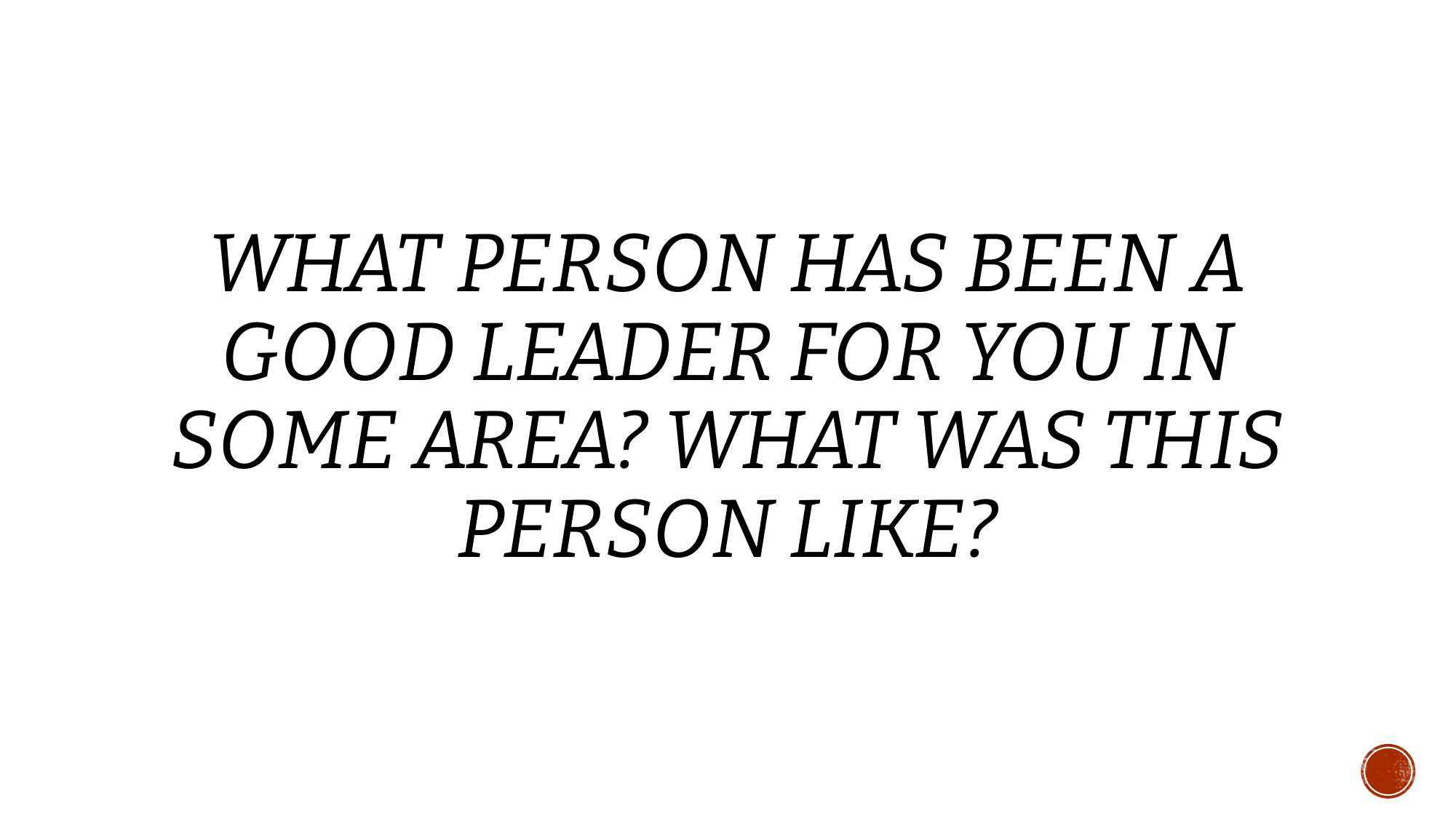

# What person has been a good leader for you in some area? What was this person like?